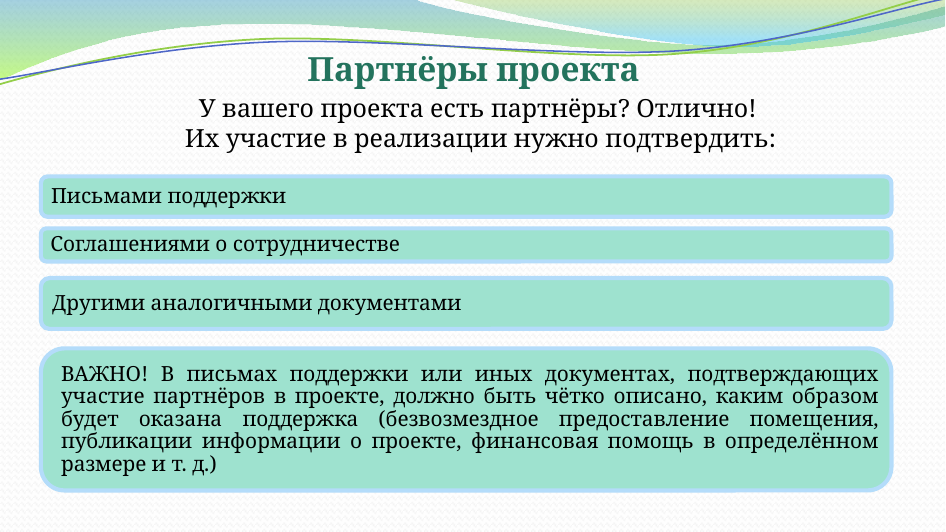

# Партнёры проекта
У вашего проекта есть партнёры? Отлично!
Их участие в реализации нужно подтвердить:
Письмами поддержки
Соглашениями о сотрудничестве
Другими аналогичными документами
ВАЖНО! В письмах поддержки или иных документах, подтверждающих участие партнёров в проекте, должно быть чётко описано, каким образом будет оказана поддержка (безвозмездное предоставление помещения, публикации информации о проекте, финансовая помощь в определённом размере и т. д.)